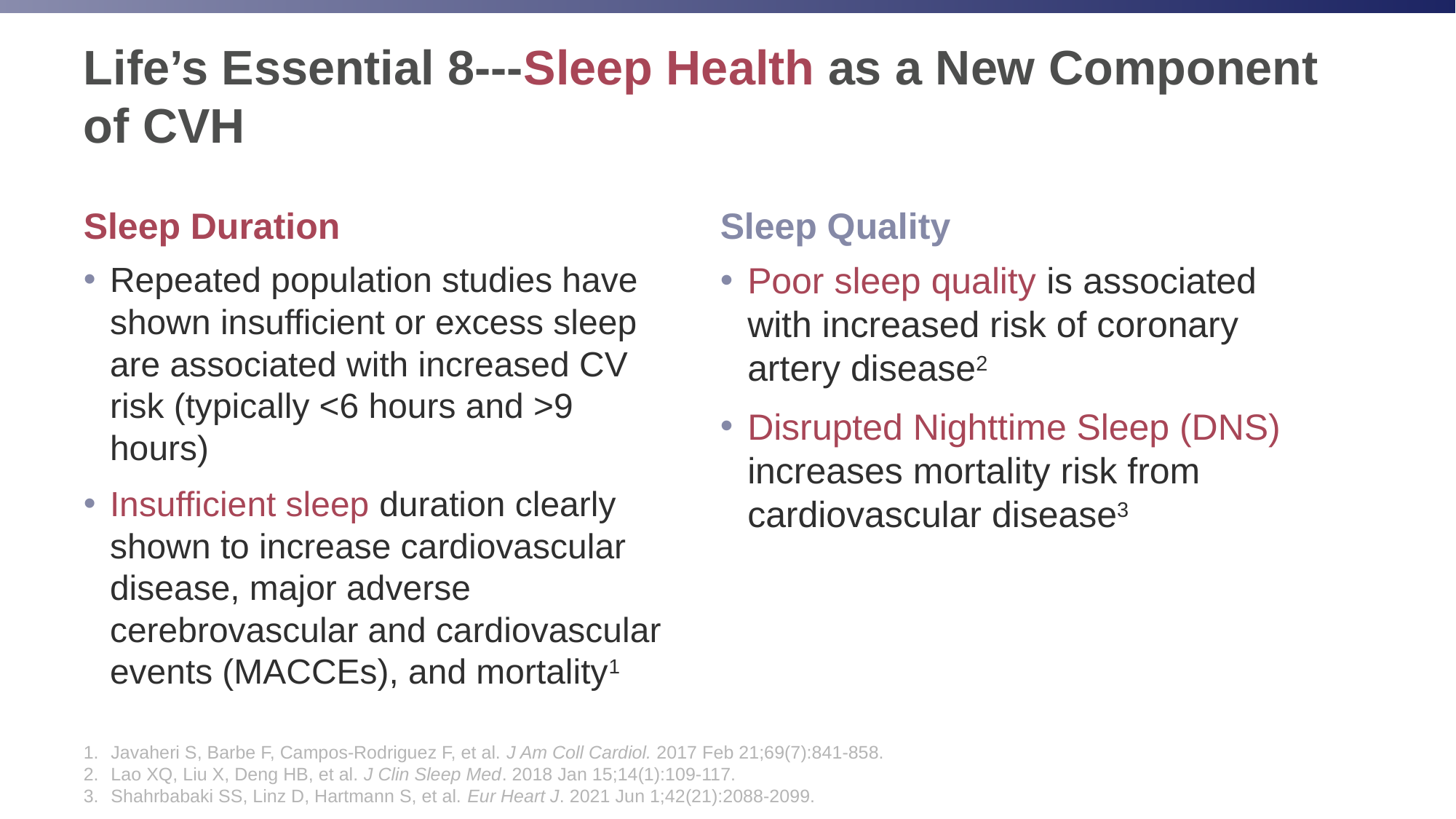

# Life’s Essential 8---Sleep Health as a New Component of CVH
Sleep Duration
Sleep Quality
Repeated population studies have shown insufficient or excess sleep are associated with increased CV risk (typically <6 hours and >9 hours)
Insufficient sleep duration clearly shown to increase cardiovascular disease, major adverse cerebrovascular and cardiovascular events (MACCEs), and mortality1

Poor sleep quality is associated with increased risk of coronary artery disease2
Disrupted Nighttime Sleep (DNS) increases mortality risk from cardiovascular disease3

Javaheri S, Barbe F, Campos-Rodriguez F, et al. J Am Coll Cardiol. 2017 Feb 21;69(7):841-858.
Lao XQ, Liu X, Deng HB, et al. J Clin Sleep Med. 2018 Jan 15;14(1):109-117.
Shahrbabaki SS, Linz D, Hartmann S, et al. Eur Heart J. 2021 Jun 1;42(21):2088-2099.